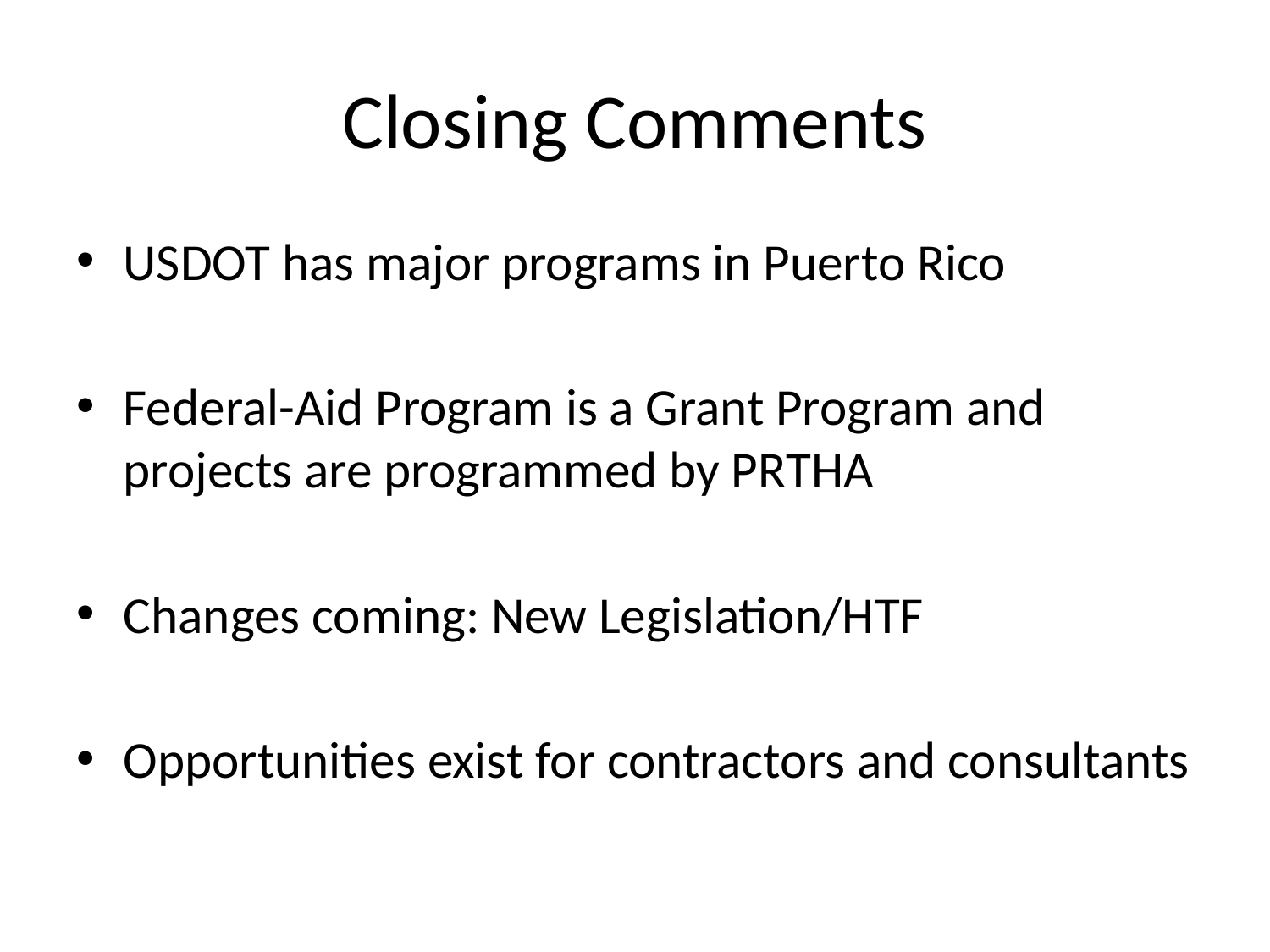

# Closing Comments
USDOT has major programs in Puerto Rico

Federal-Aid Program is a Grant Program and projects are programmed by PRTHA

Changes coming: New Legislation/HTF

Opportunities exist for contractors and consultants